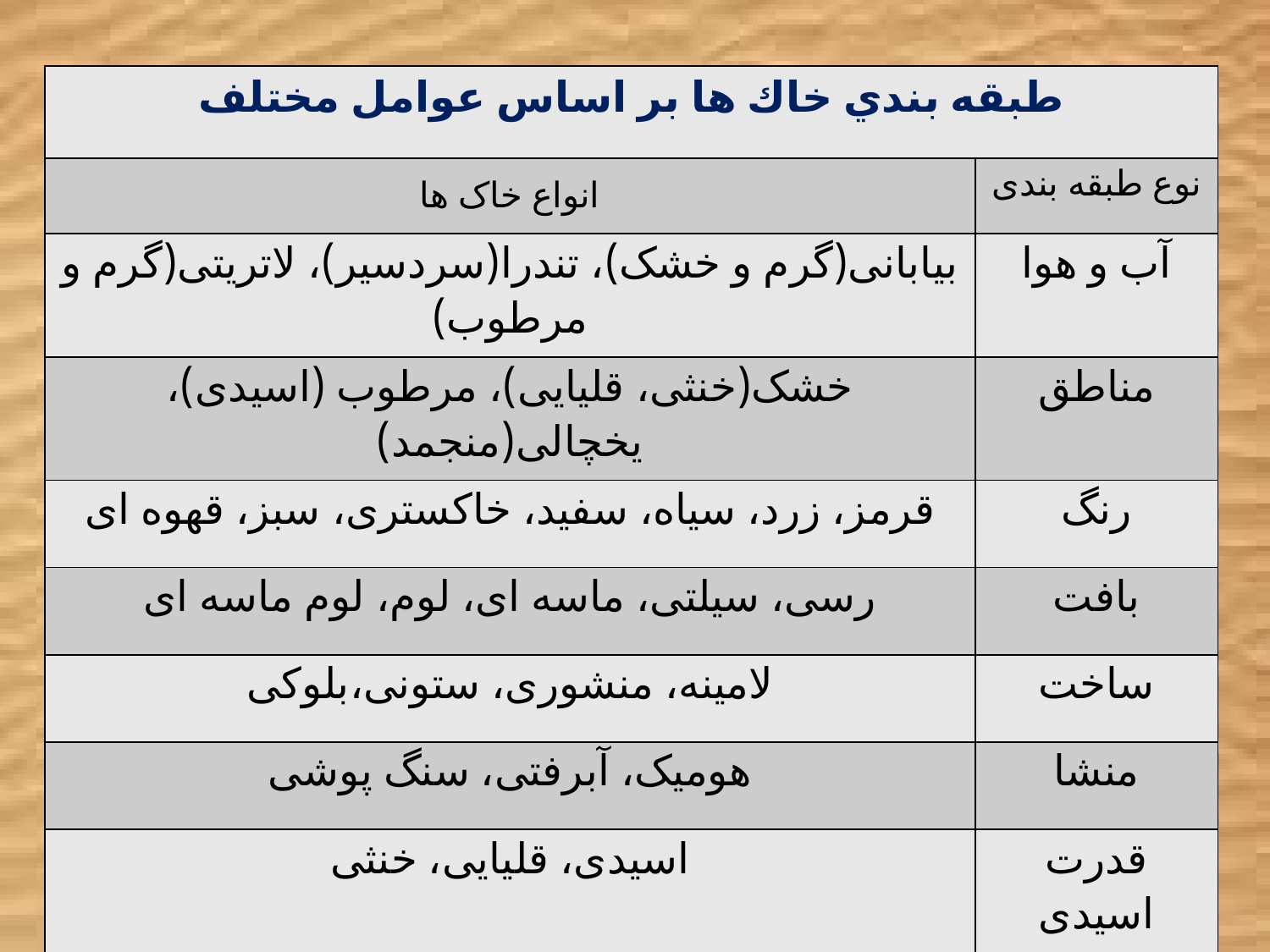

| طبقه بندي خاك ها بر اساس عوامل مختلف |  |
| --- | --- |
| انواع خاک ها | نوع طبقه بندی |
| بیابانی(گرم و خشک)، تندرا(سردسیر)، لاتریتی(گرم و مرطوب) | آب و هوا |
| خشک(خنثی، قلیایی)، مرطوب (اسیدی)، یخچالی(منجمد) | مناطق |
| قرمز، زرد، سیاه، سفید، خاکستری، سبز، قهوه ای | رنگ |
| رسی، سیلتی، ماسه ای، لوم، لوم ماسه ای | بافت |
| لامینه، منشوری، ستونی،بلوکی | ساخت |
| هومیک، آبرفتی، سنگ پوشی | منشا |
| اسیدی، قلیایی، خنثی | قدرت اسیدی |
11